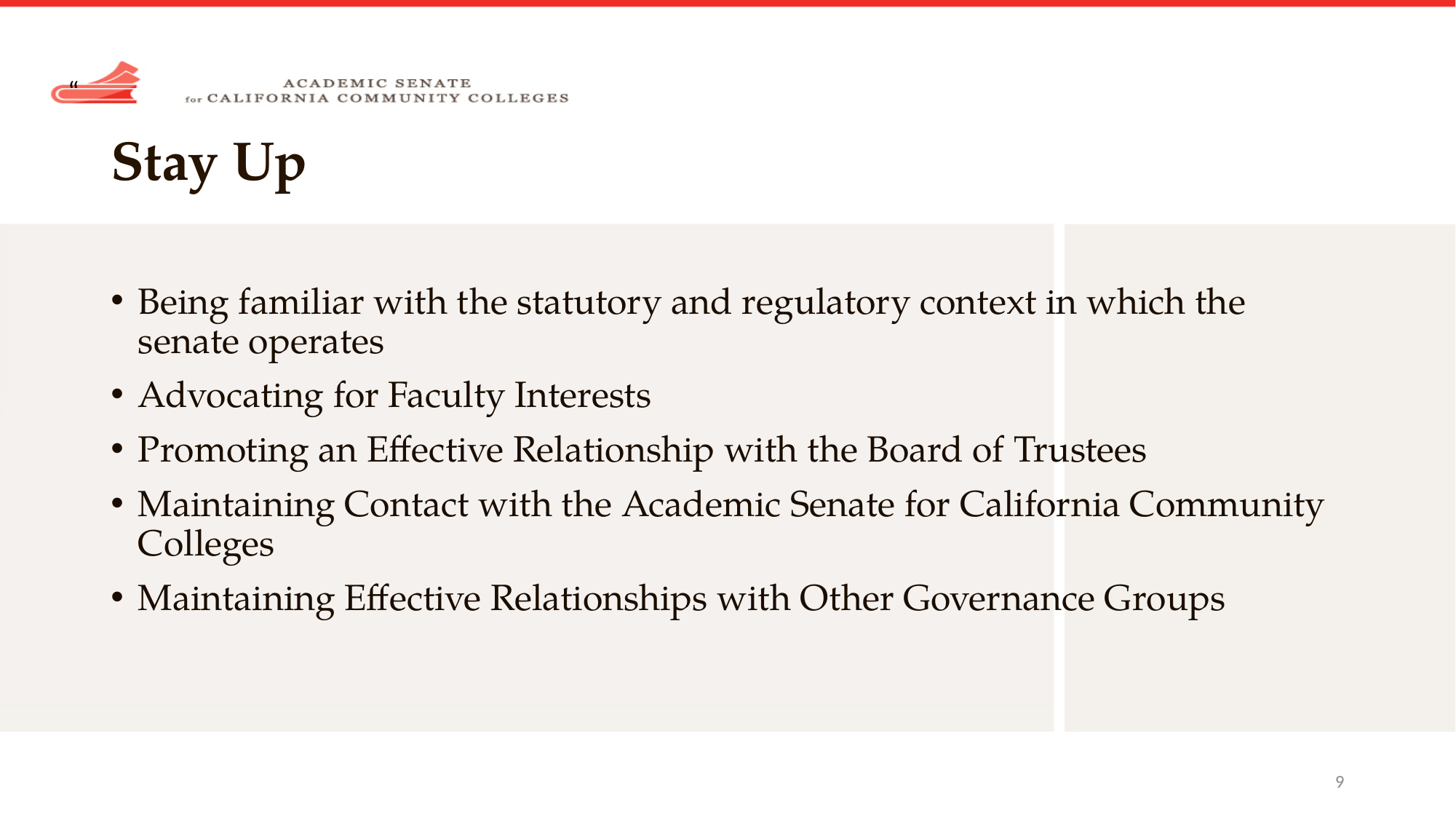

“
# Stay Up

Being familiar with the statutory and regulatory context in which the senate operates
Advocating for Faculty Interests
Promoting an Effective Relationship with the Board of Trustees
Maintaining Contact with the Academic Senate for California Community Colleges
Maintaining Effective Relationships with Other Governance Groups

9